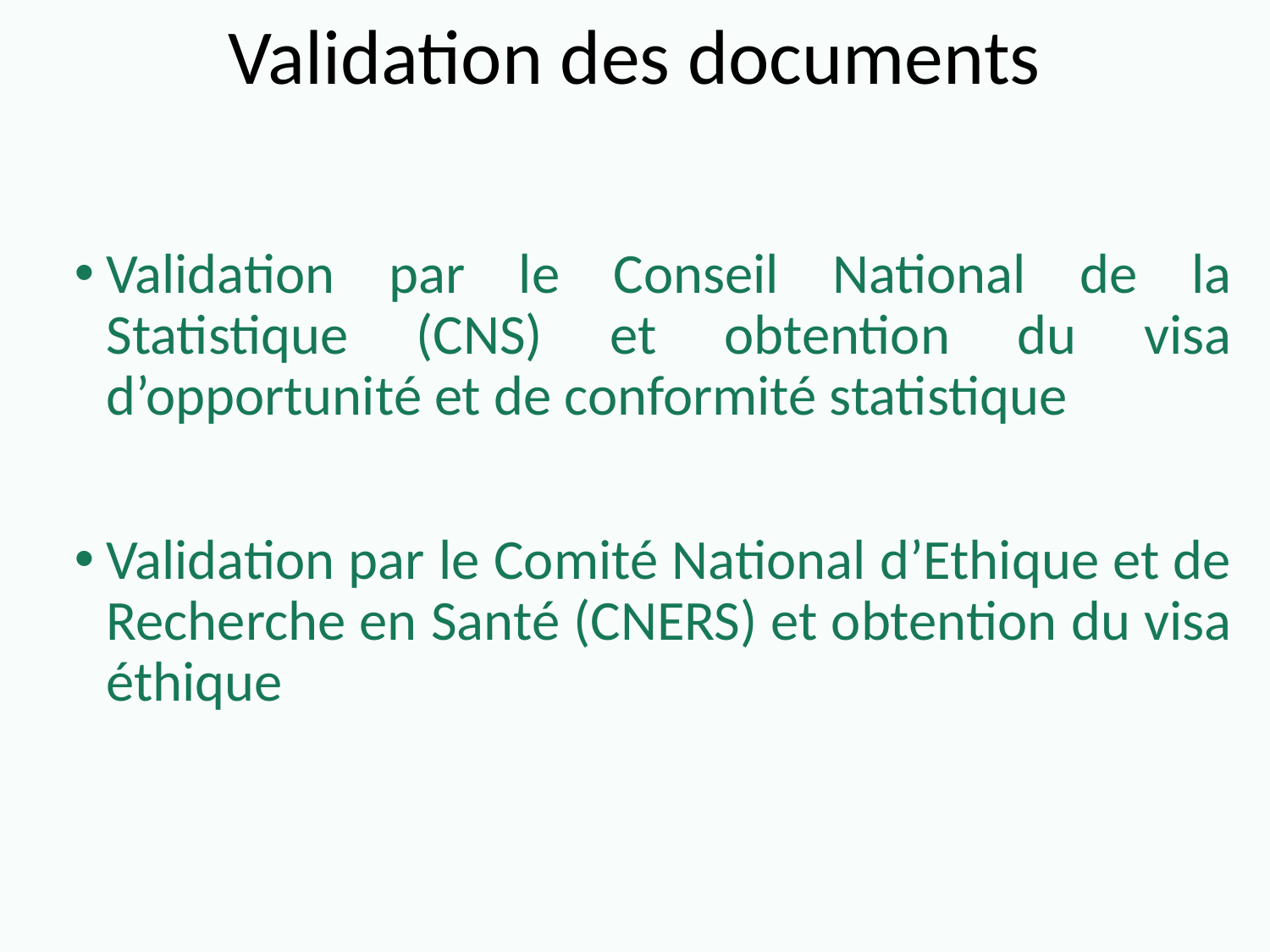

# Validation des documents

Validation par le Conseil National de la Statistique (CNS) et obtention du visa d’opportunité et de conformité statistique

Validation par le Comité National d’Ethique et de Recherche en Santé (CNERS) et obtention du visa éthique